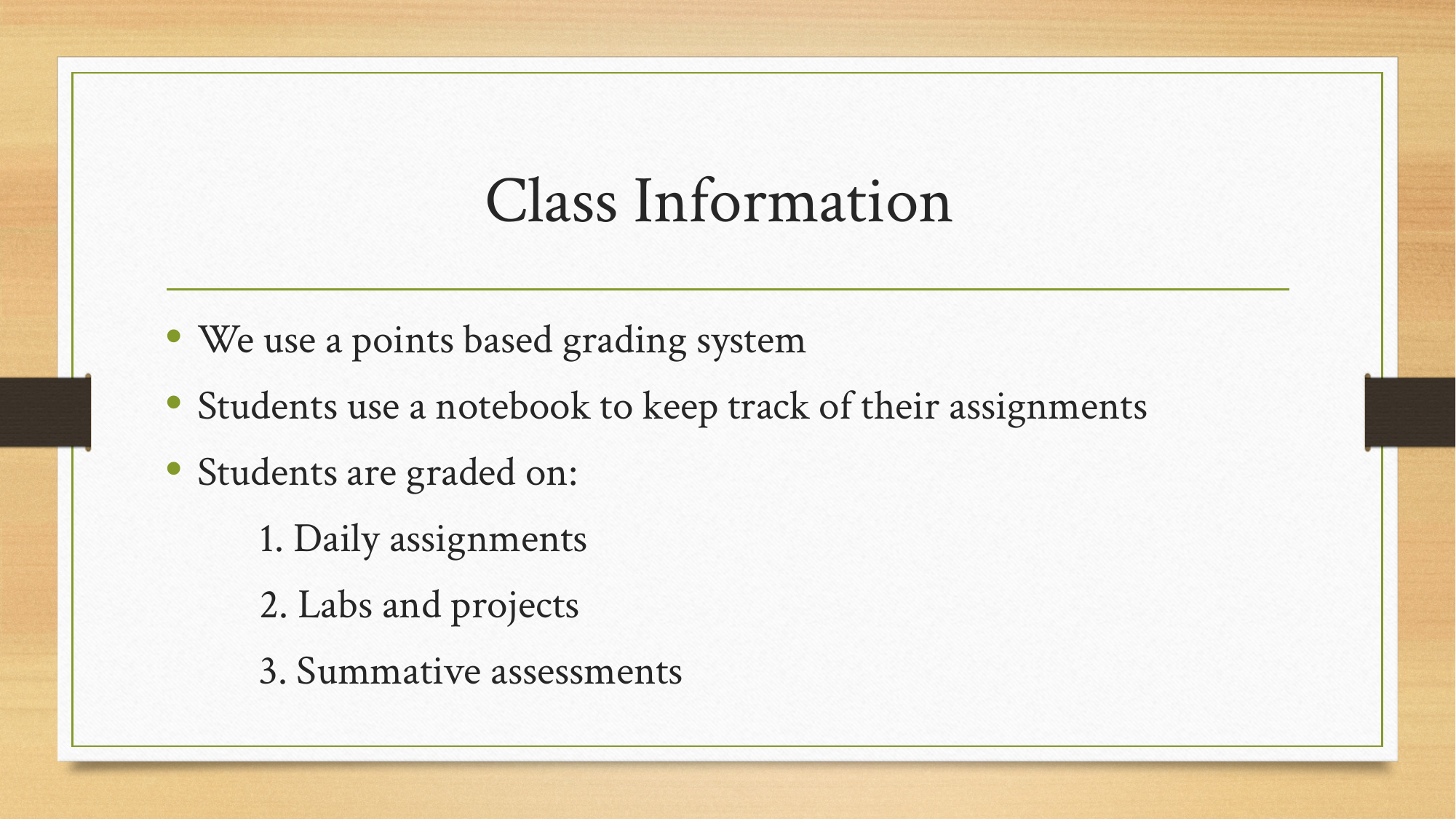

# Class Information
We use a points based grading system
Students use a notebook to keep track of their assignments
Students are graded on:
	1. Daily assignments
	2. Labs and projects
	3. Summative assessments